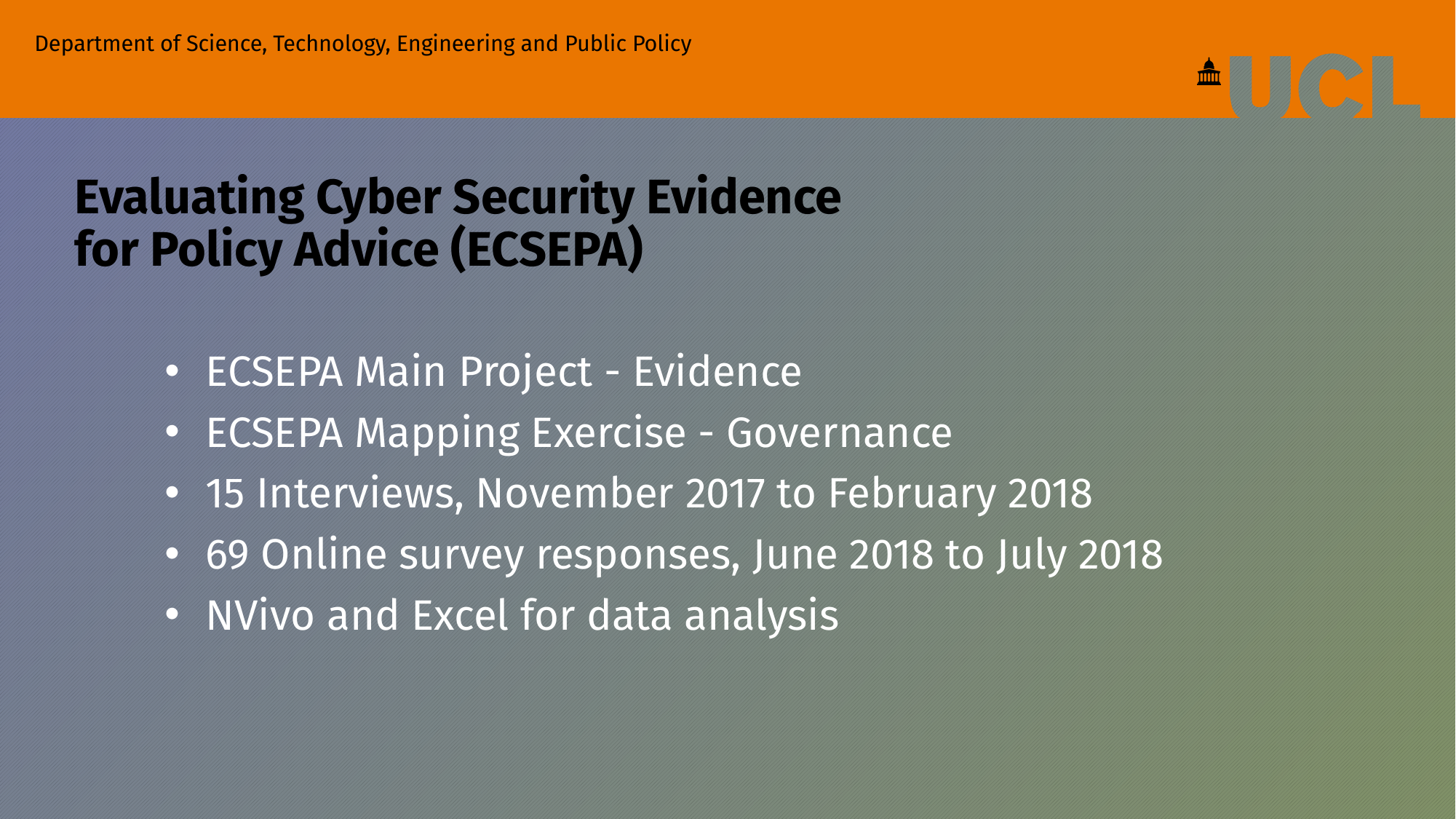

Department of Science, Technology, Engineering and Public Policy
Evaluating Cyber Security Evidence
for Policy Advice (ECSEPA)
ECSEPA Main Project - Evidence
ECSEPA Mapping Exercise - Governance
15 Interviews, November 2017 to February 2018
69 Online survey responses, June 2018 to July 2018
NVivo and Excel for data analysis